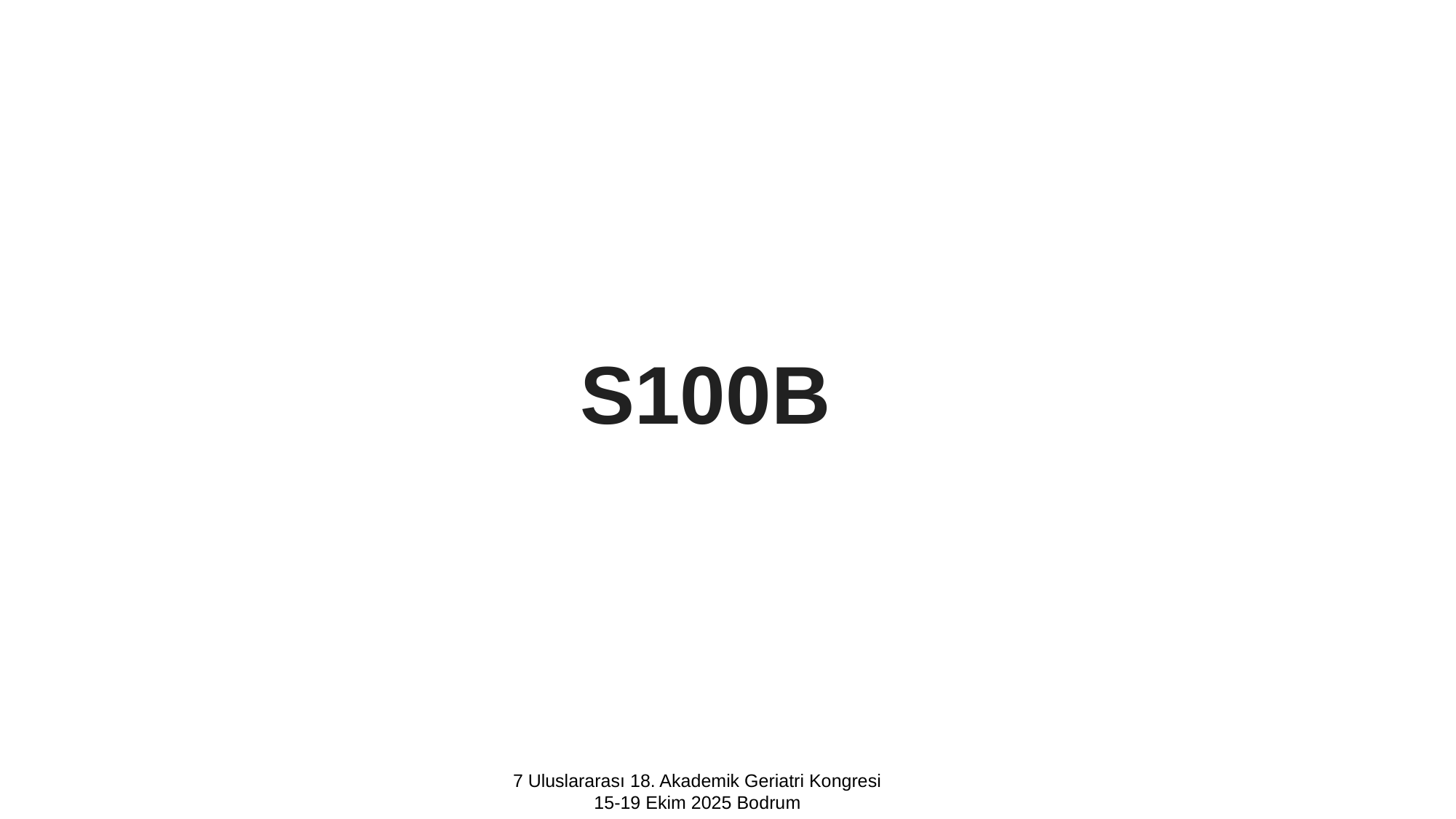

S100B
7 Uluslararası 18. Akademik Geriatri Kongresi
15-19 Ekim 2025 Bodrum